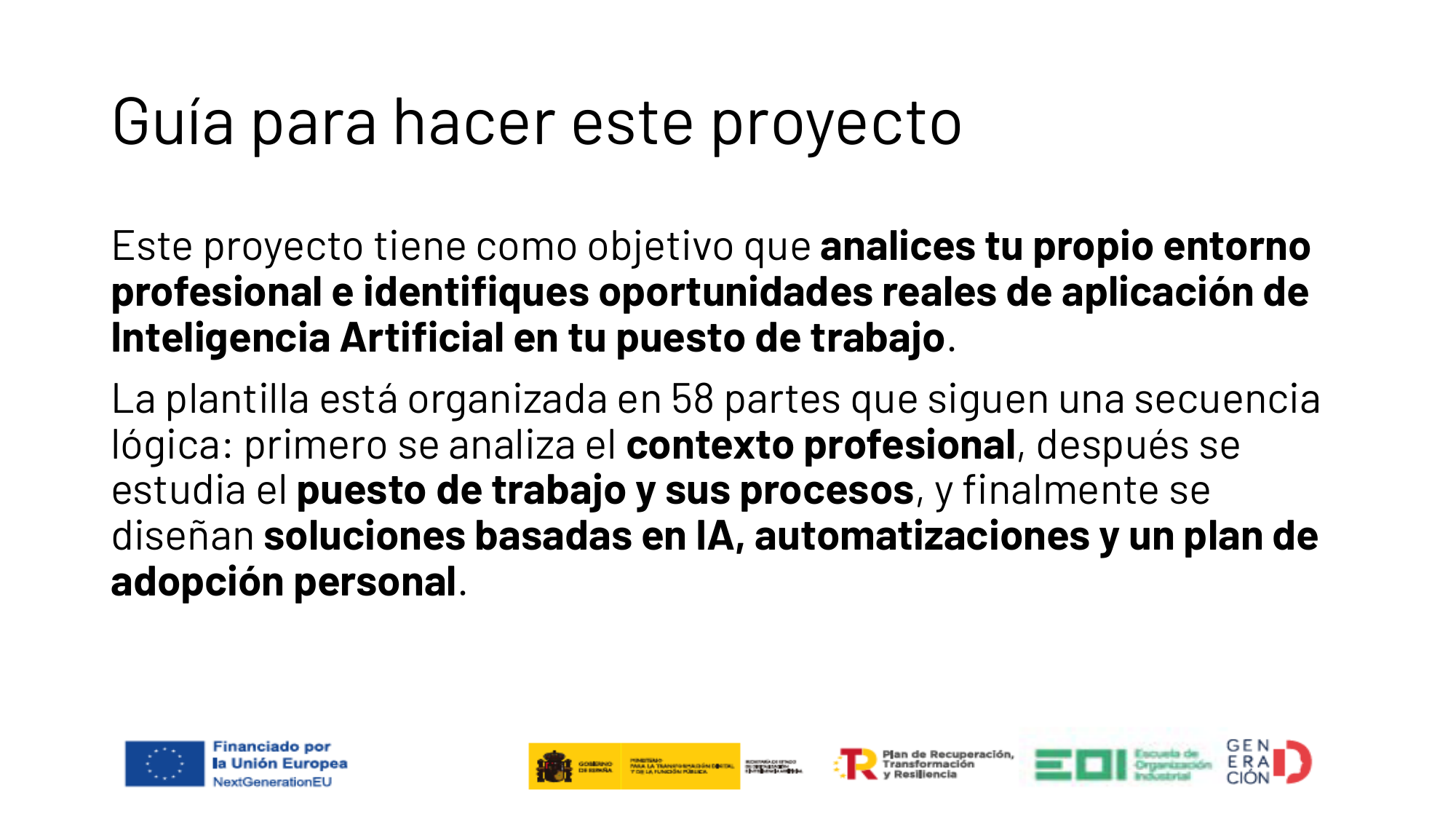

# Guía para hacer este proyecto
Este proyecto tiene como objetivo que analices tu propio entorno profesional e identifiques oportunidades reales de aplicación de Inteligencia Artificial en tu puesto de trabajo.
La plantilla está organizada en 58 partes que siguen una secuencia lógica: primero se analiza el contexto profesional, después se estudia el puesto de trabajo y sus procesos, y finalmente se diseñan soluciones basadas en IA, automatizaciones y un plan de adopción personal.